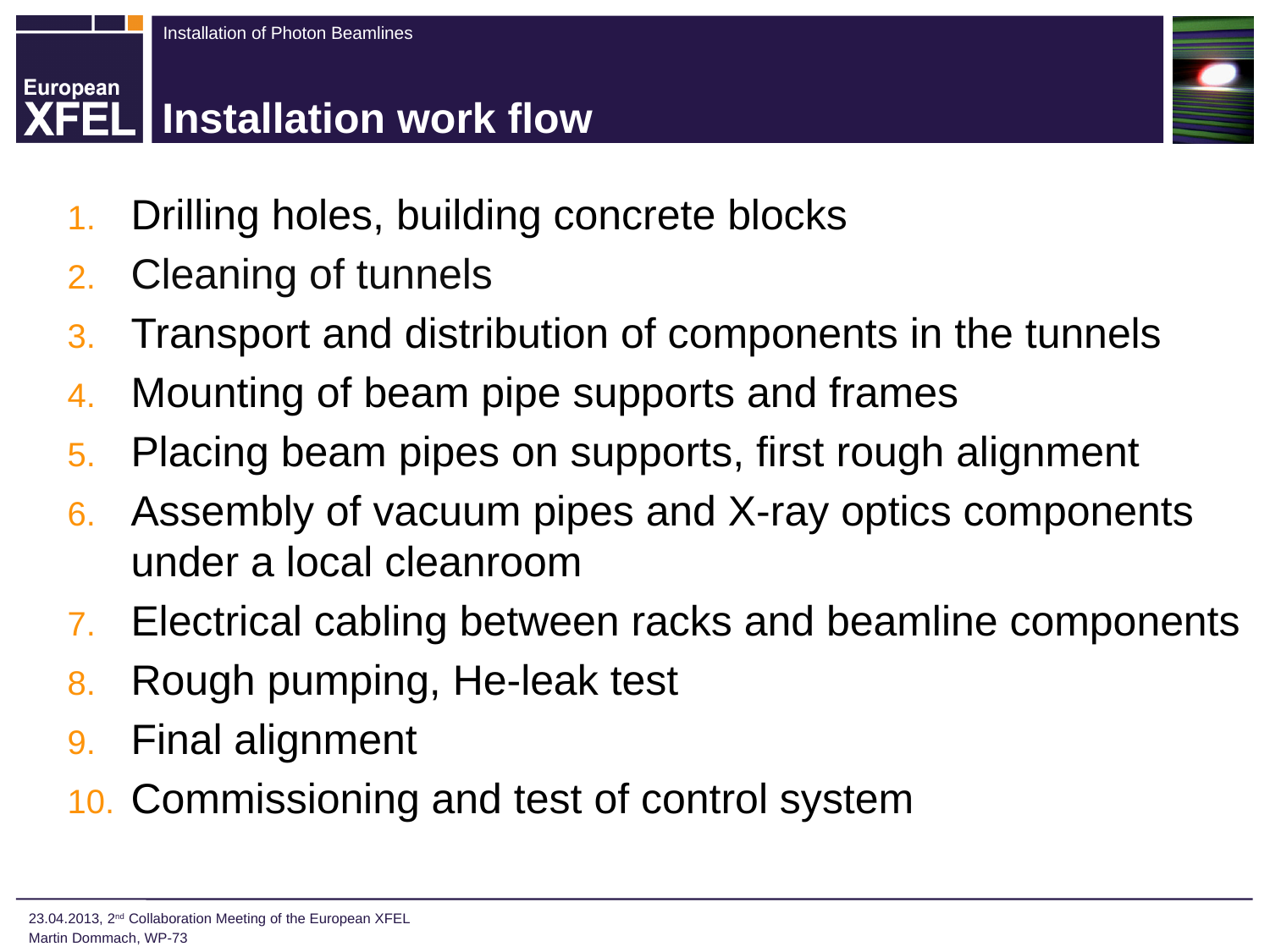

# Installation work flow
Drilling holes, building concrete blocks
Cleaning of tunnels
Transport and distribution of components in the tunnels
Mounting of beam pipe supports and frames
Placing beam pipes on supports, first rough alignment
Assembly of vacuum pipes and X-ray optics components under a local cleanroom
Electrical cabling between racks and beamline components
Rough pumping, He-leak test
Final alignment
Commissioning and test of control system

23.04.2013, 2nd Collaboration Meeting of the European XFEL
Martin Dommach, WP-73